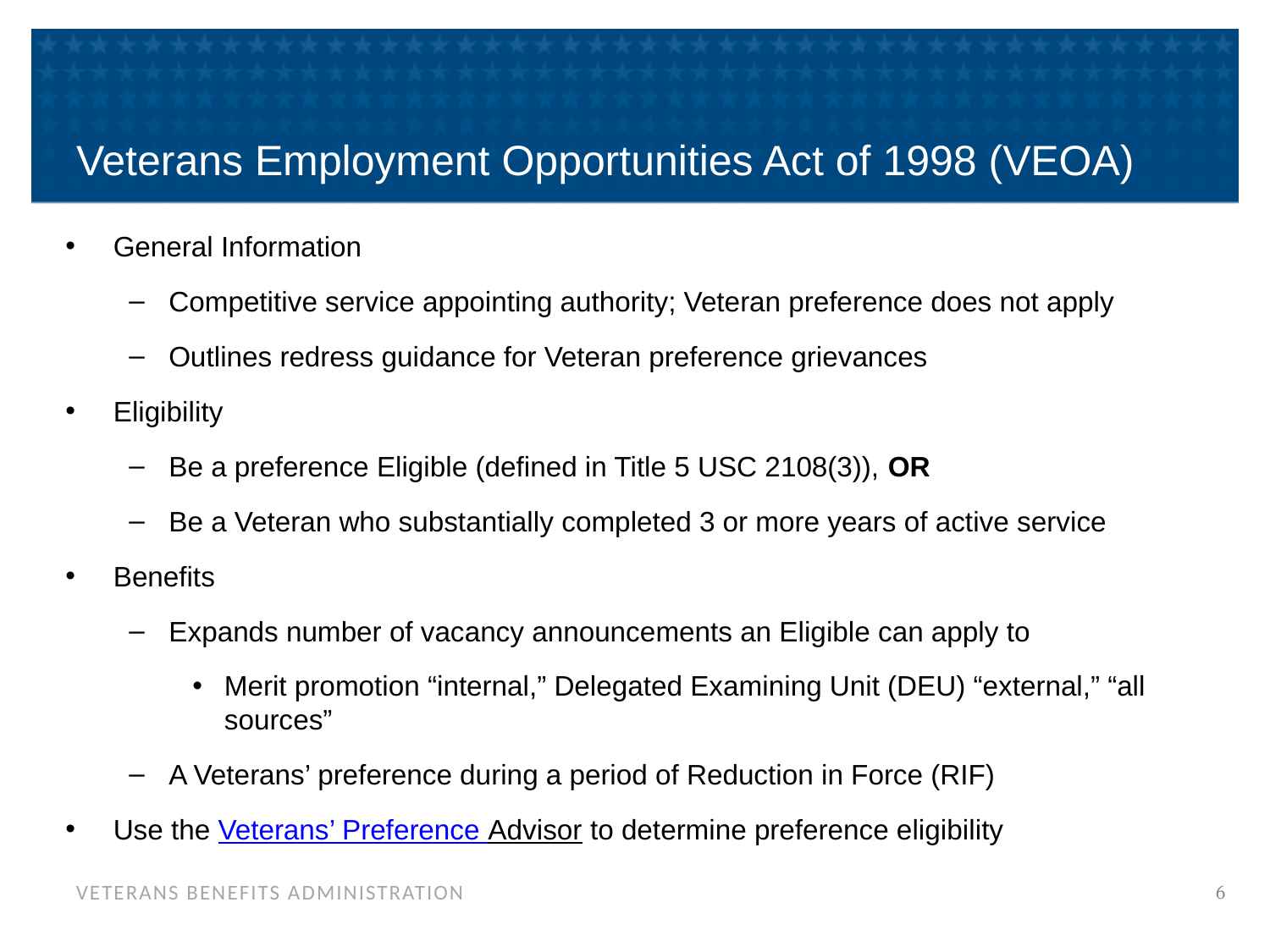

# Veterans Employment Opportunities Act of 1998 (VEOA)
General Information
Competitive service appointing authority; Veteran preference does not apply
Outlines redress guidance for Veteran preference grievances
Eligibility
Be a preference Eligible (defined in Title 5 USC 2108(3)), OR
Be a Veteran who substantially completed 3 or more years of active service
Benefits
Expands number of vacancy announcements an Eligible can apply to
Merit promotion “internal,” Delegated Examining Unit (DEU) “external,” “all sources”
A Veterans’ preference during a period of Reduction in Force (RIF)
Use the Veterans’ Preference Advisor to determine preference eligibility
6